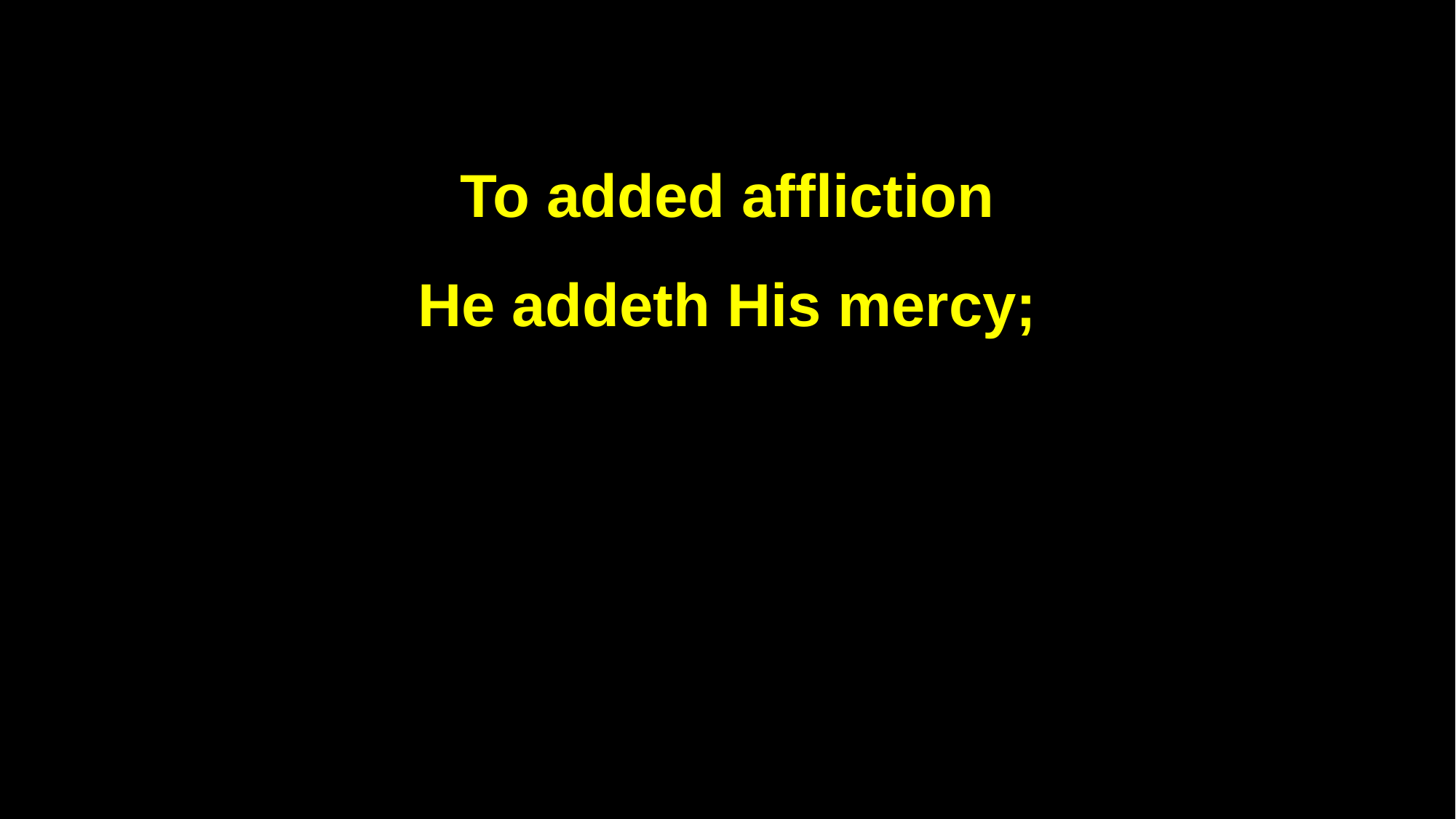

To added affliction
He addeth His mercy;